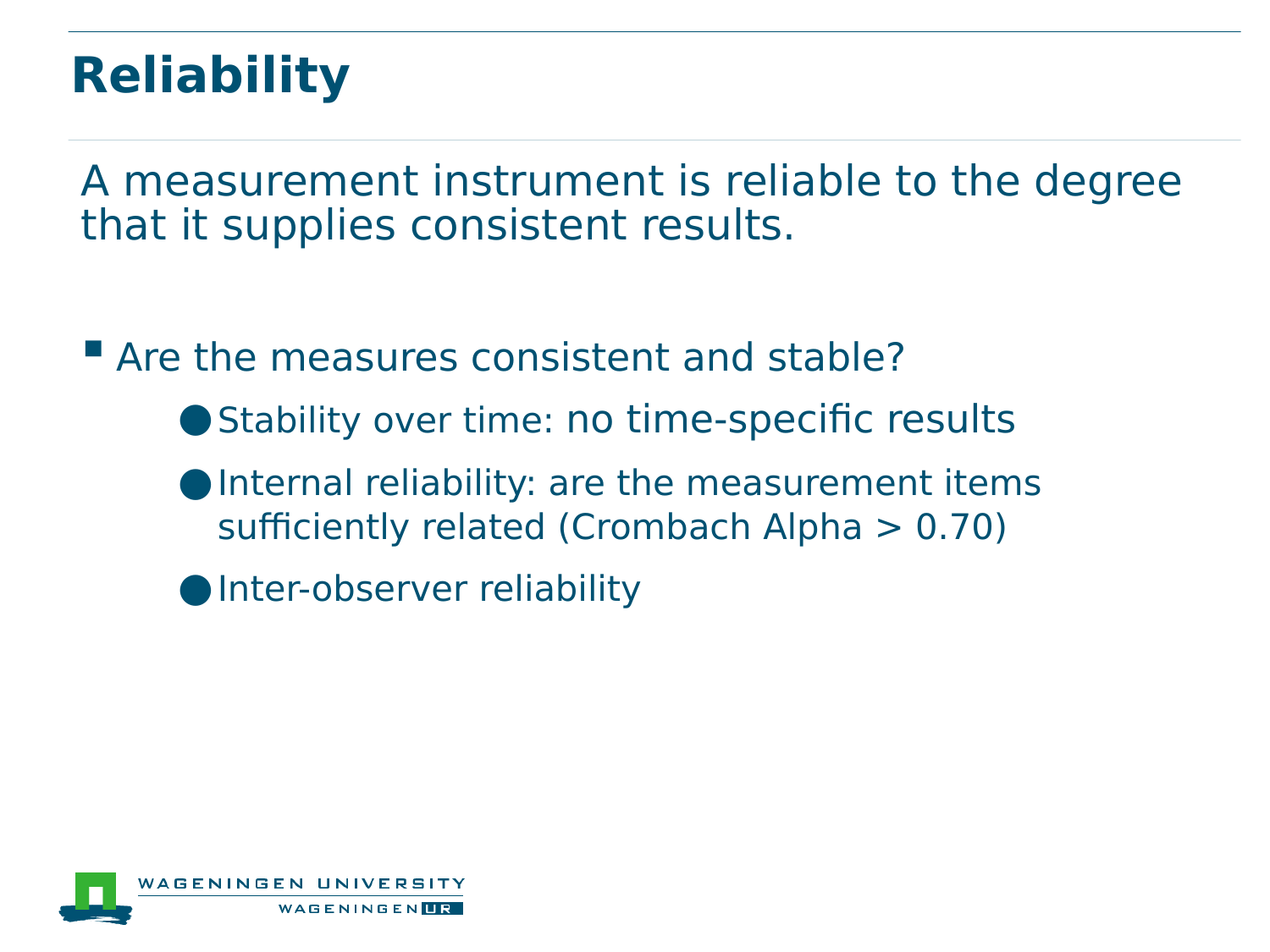

# Reliability
A measurement instrument is reliable to the degree that it supplies consistent results.

Are the measures consistent and stable?
Stability over time: no time-specific results
Internal reliability: are the measurement items sufficiently related (Crombach Alpha > 0.70)
Inter-observer reliability